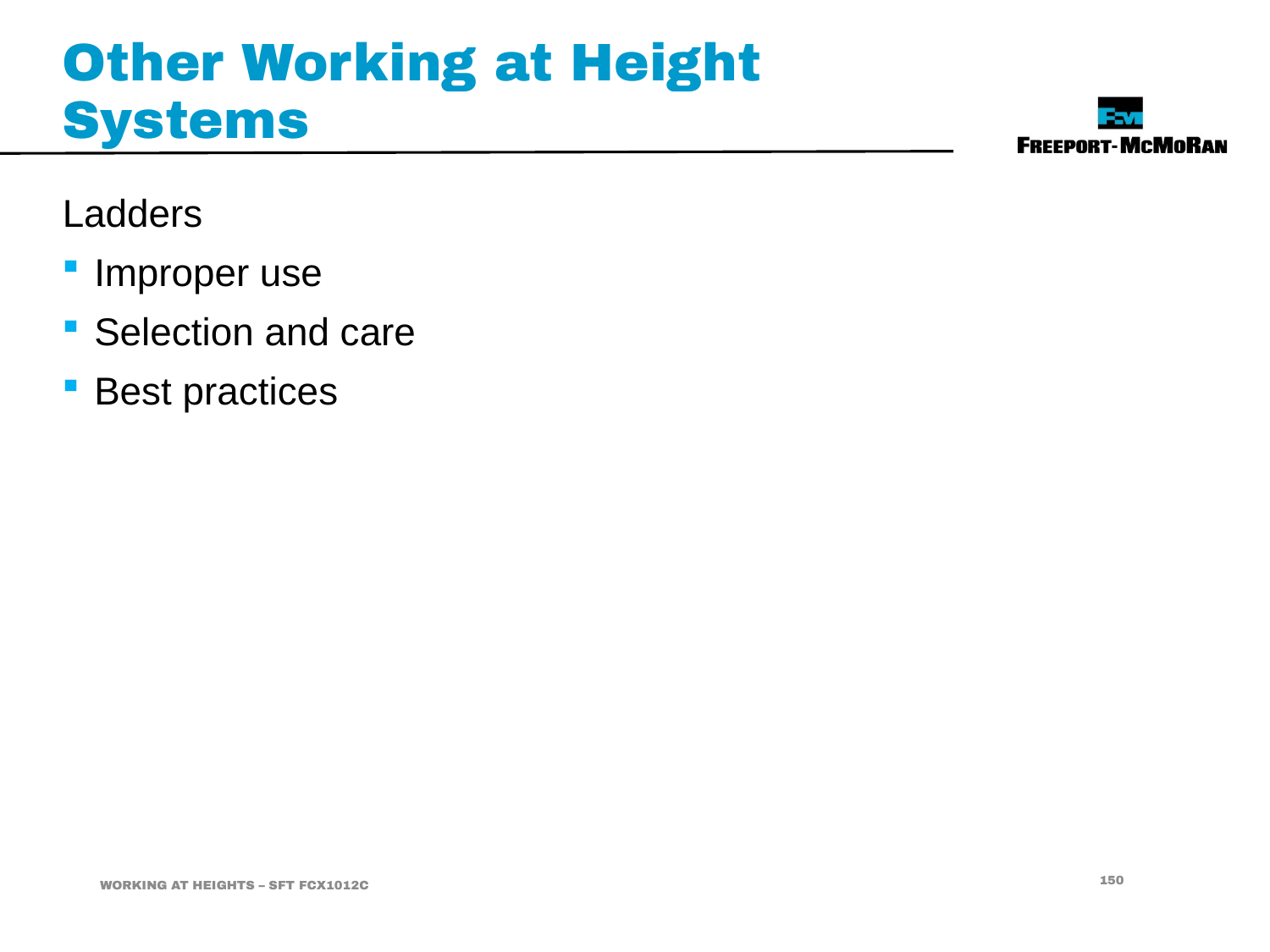

Other Working at Height Systems
Ladders
Improper use
Selection and care
Best practices

150
WORKING AT HEIGHTS – SFT FCX1012C